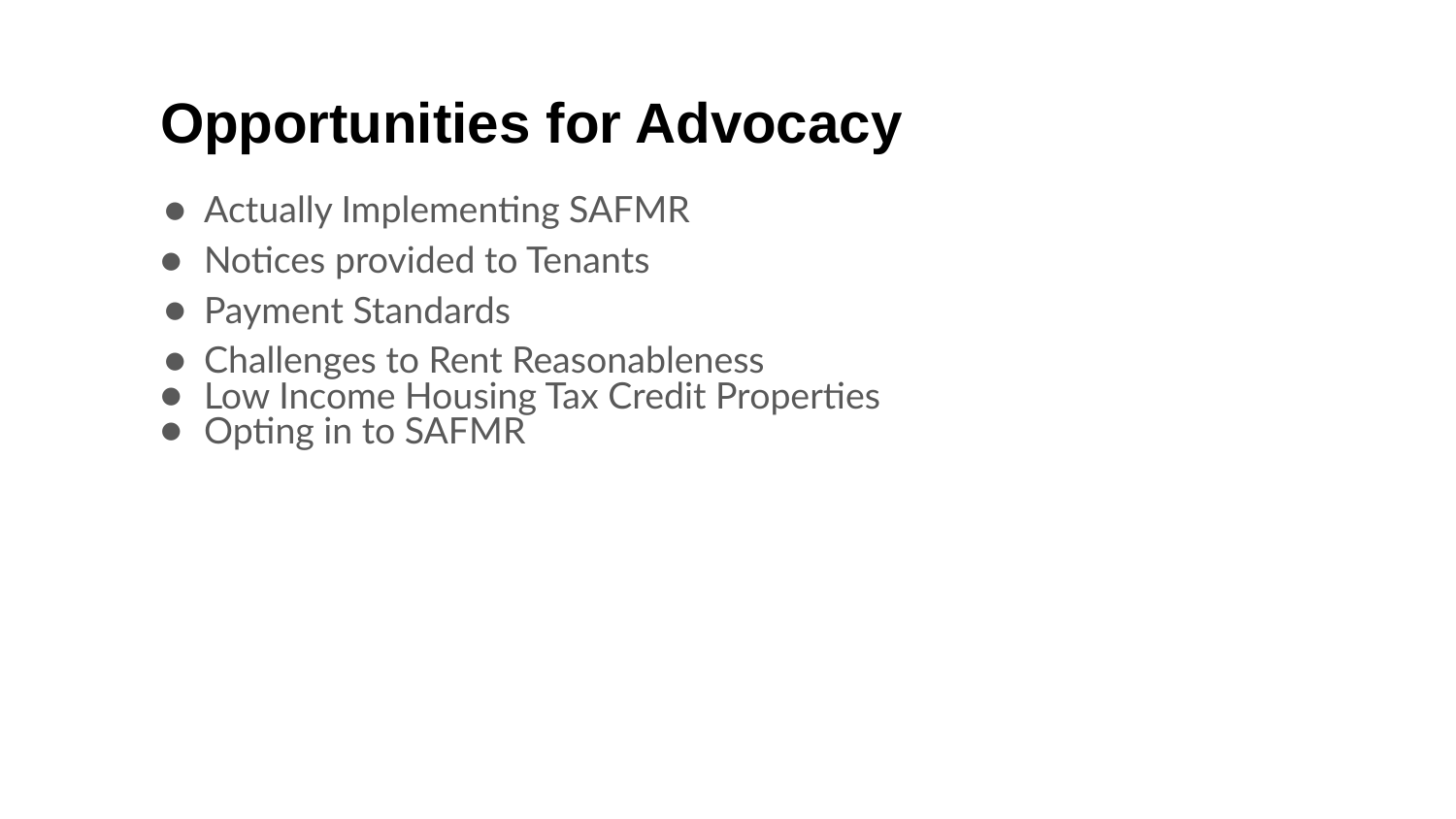

# Opportunities for Advocacy
Actually Implementing SAFMR
Notices provided to Tenants
Payment Standards
Challenges to Rent Reasonableness
Low Income Housing Tax Credit Properties
Opting in to SAFMR